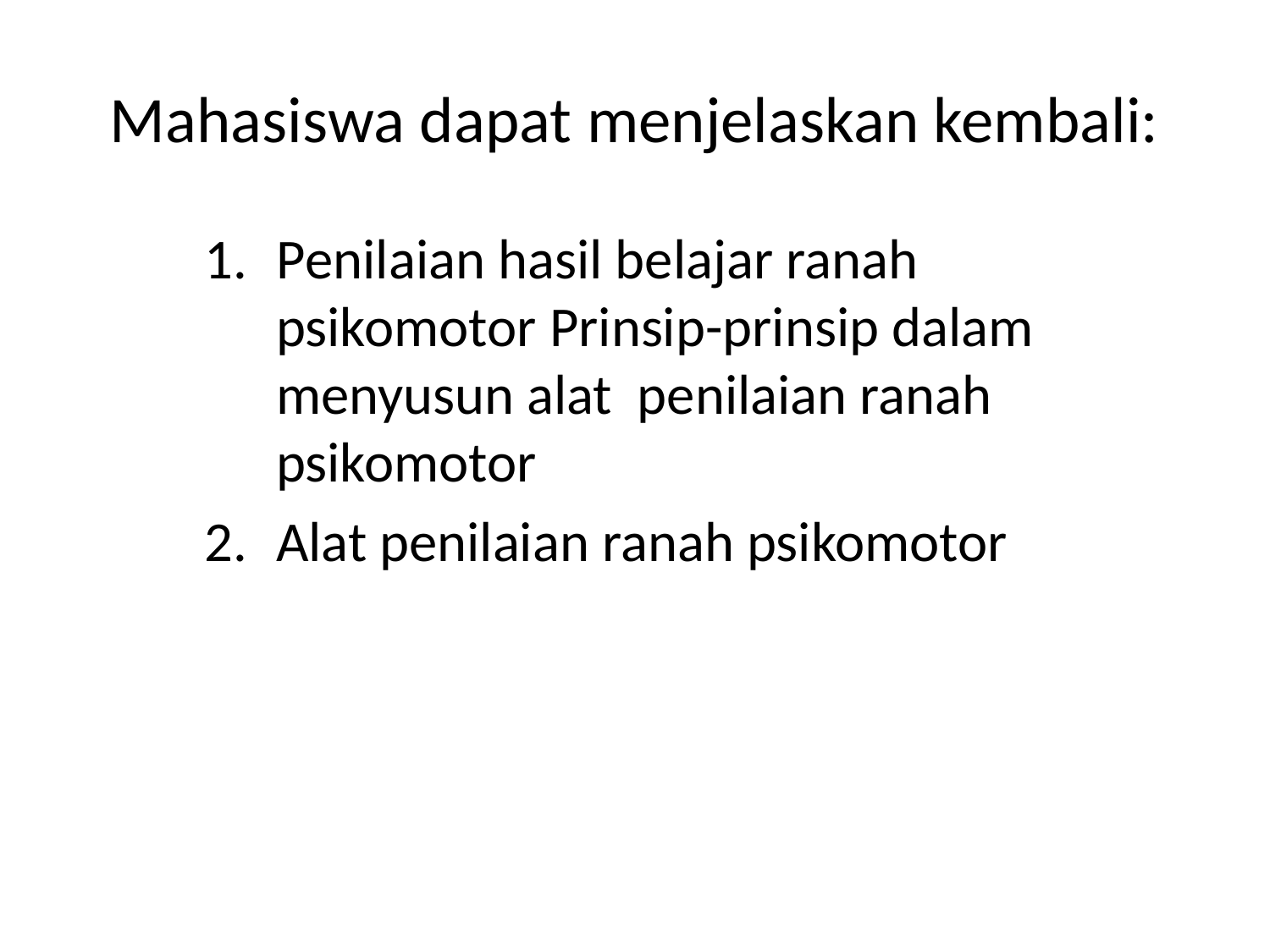

# Mahasiswa dapat menjelaskan kembali:
Penilaian hasil belajar ranah psikomotor Prinsip-prinsip dalam menyusun alat  penilaian ranah psikomotor
Alat penilaian ranah psikomotor